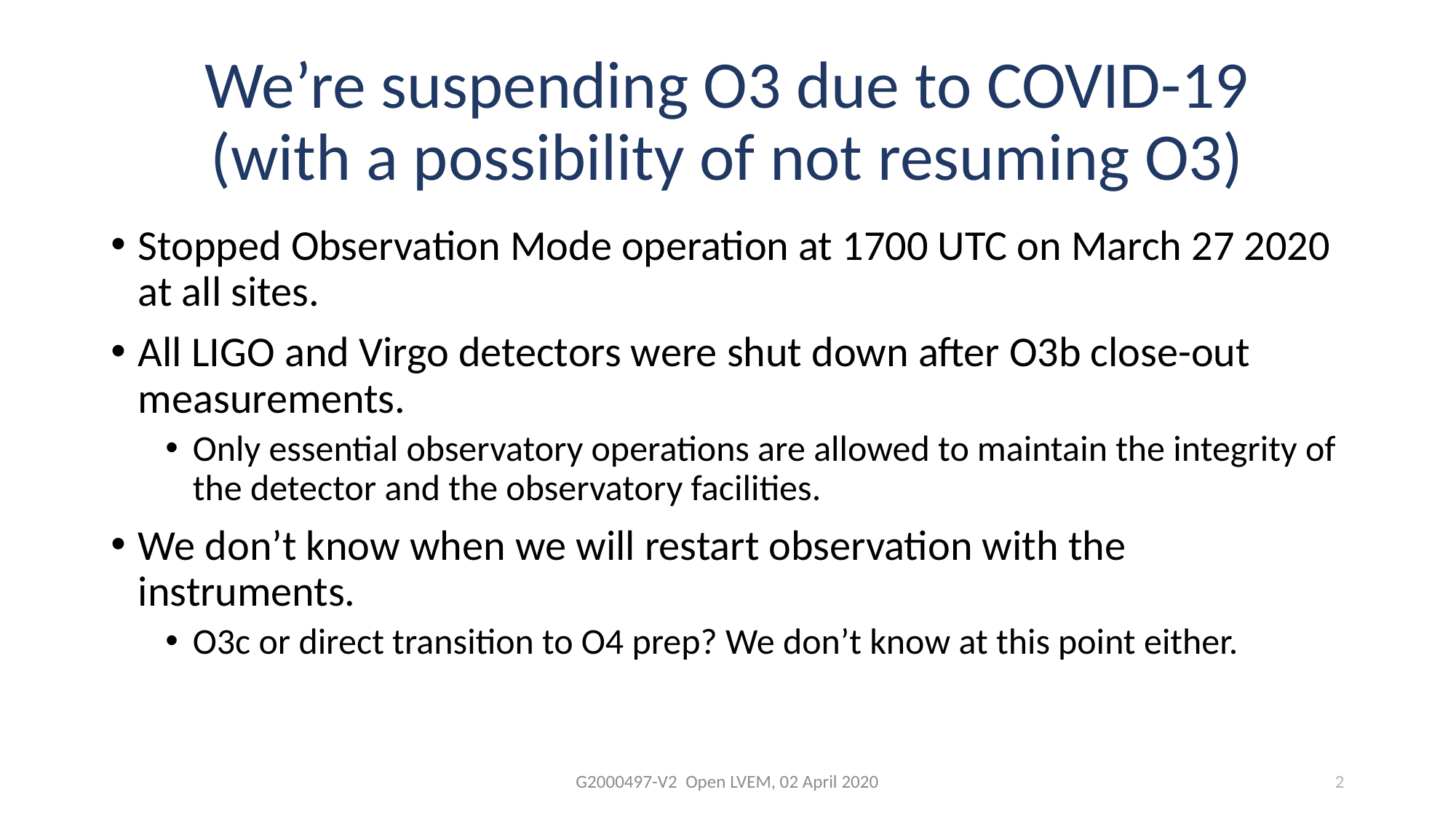

# We’re suspending O3 due to COVID-19 (with a possibility of not resuming O3)
Stopped Observation Mode operation at 1700 UTC on March 27 2020 at all sites.
All LIGO and Virgo detectors were shut down after O3b close-out measurements.
Only essential observatory operations are allowed to maintain the integrity of the detector and the observatory facilities.
We don’t know when we will restart observation with the instruments.
O3c or direct transition to O4 prep? We don’t know at this point either.
G2000497-V2  Open LVEM, 02 April 2020
2